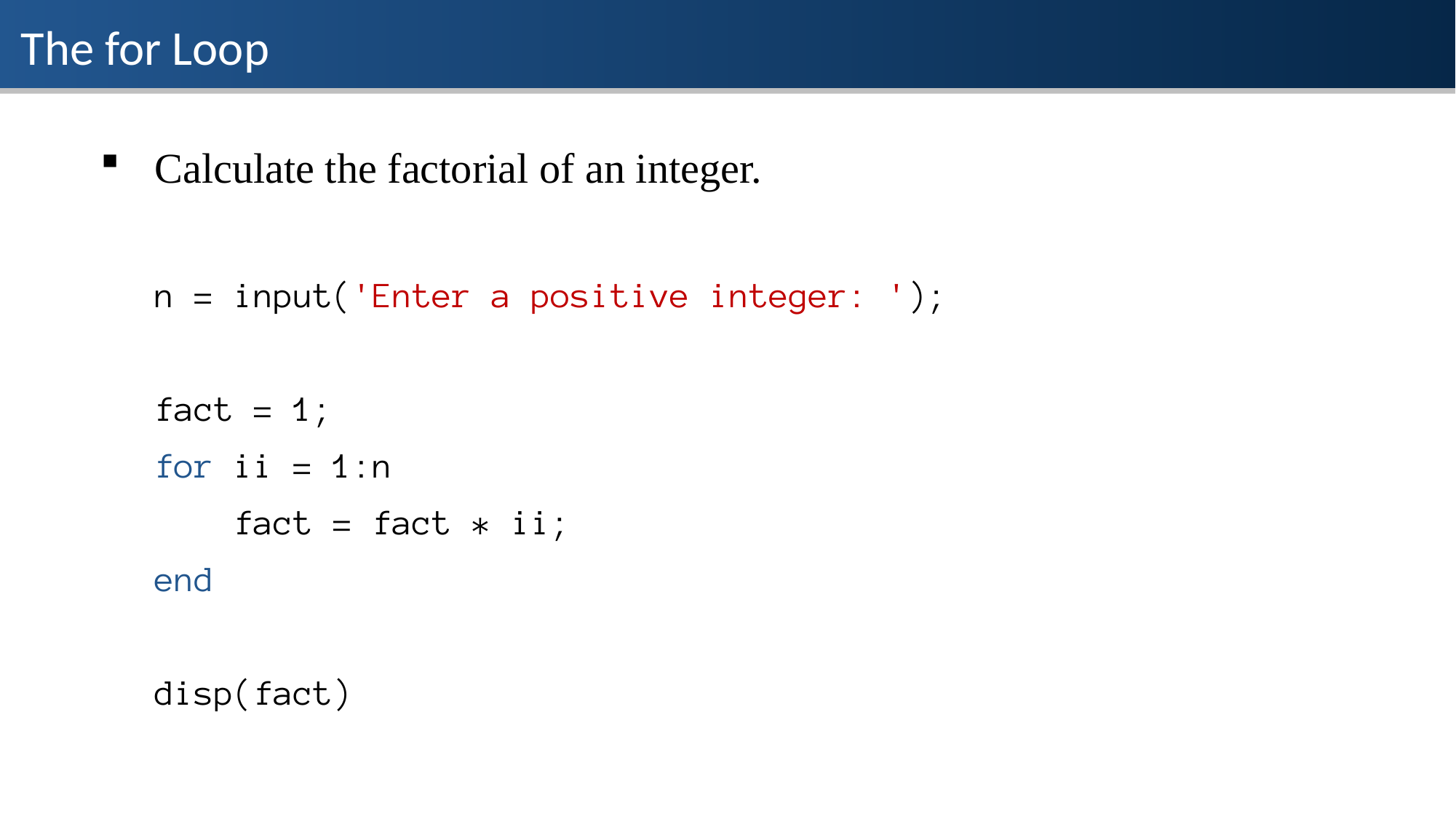

The for Loop
Calculate the factorial of an integer.

n = input('Enter a positive integer: ');

fact = 1;
for ii = 1:n
    fact = fact * ii;
end

disp(fact)